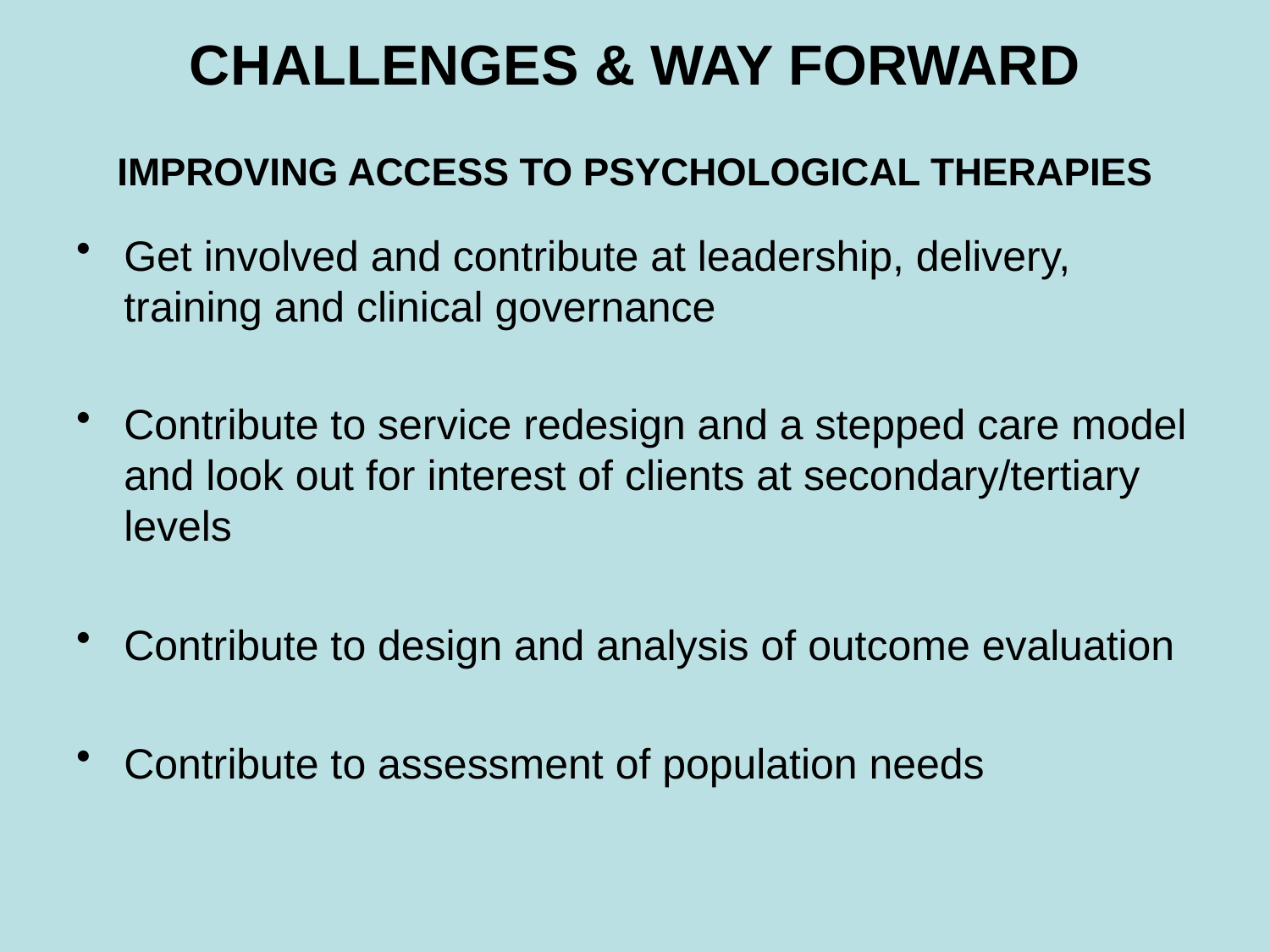

# CHALLENGES & WAY FORWARD IMPROVING ACCESS TO PSYCHOLOGICAL THERAPIES
Get involved and contribute at leadership, delivery, training and clinical governance

Contribute to service redesign and a stepped care model and look out for interest of clients at secondary/tertiary levels

Contribute to design and analysis of outcome evaluation

Contribute to assessment of population needs